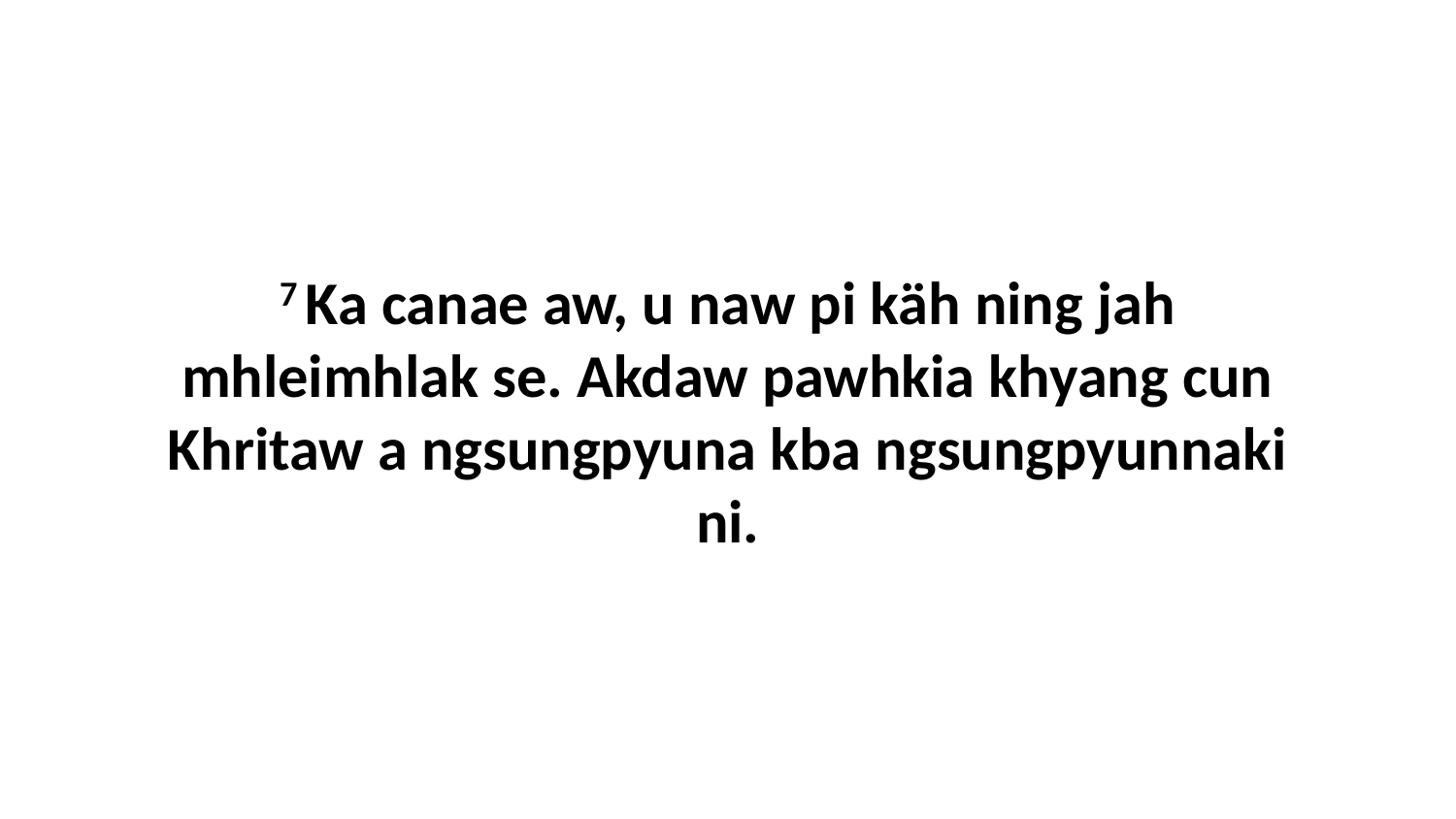

7 Ka canae aw, u naw pi käh ning jah mhleimhlak se. Akdaw pawhkia khyang cun Khritaw a ngsungpyuna kba ngsungpyunnaki ni.